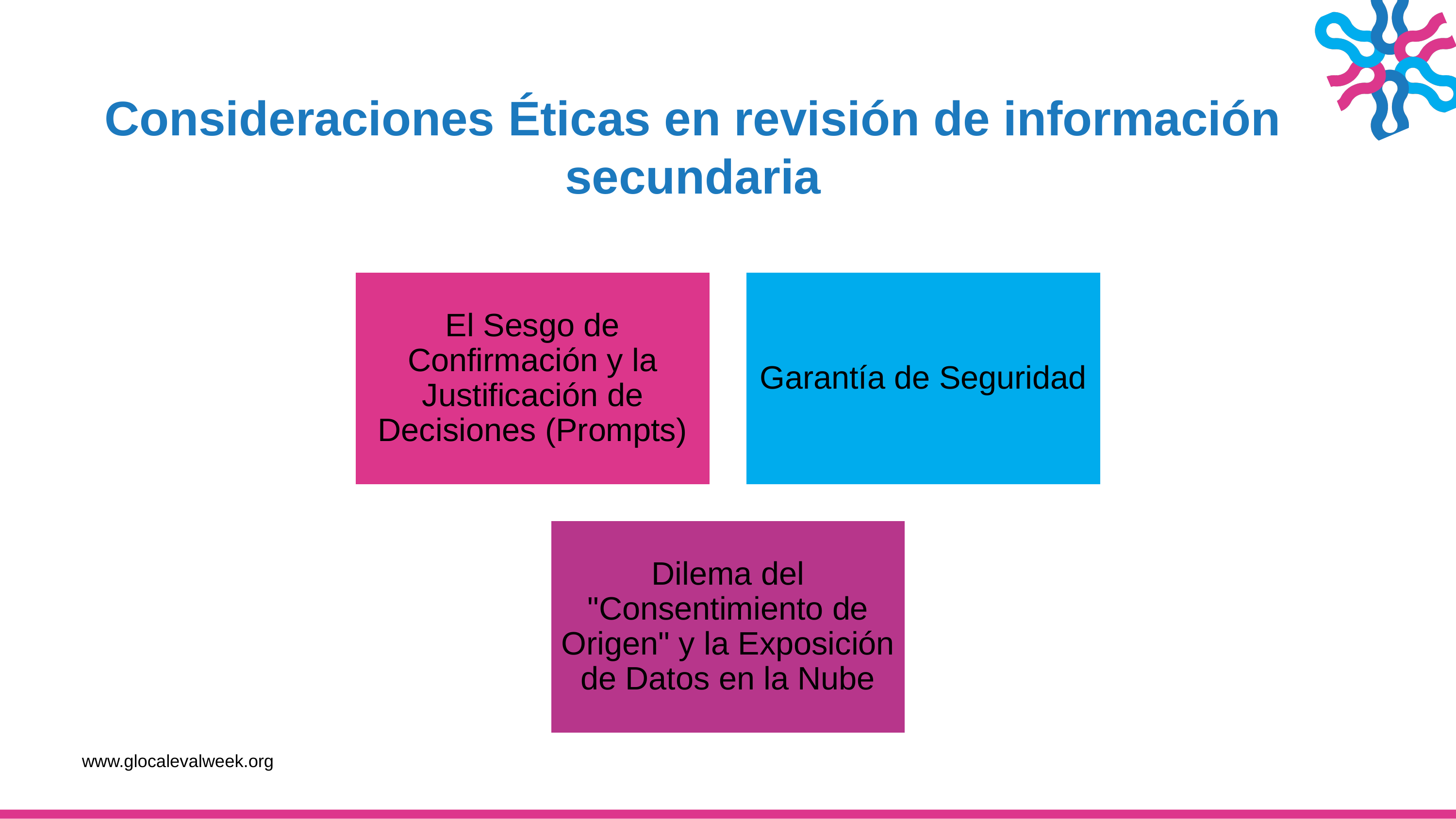

Consideraciones Éticas en revisión de información secundaria
El Sesgo de Confirmación y la Justificación de Decisiones (Prompts)
Garantía de Seguridad
Dilema del "Consentimiento de Origen" y la Exposición de Datos en la Nube
www.glocalevalweek.org